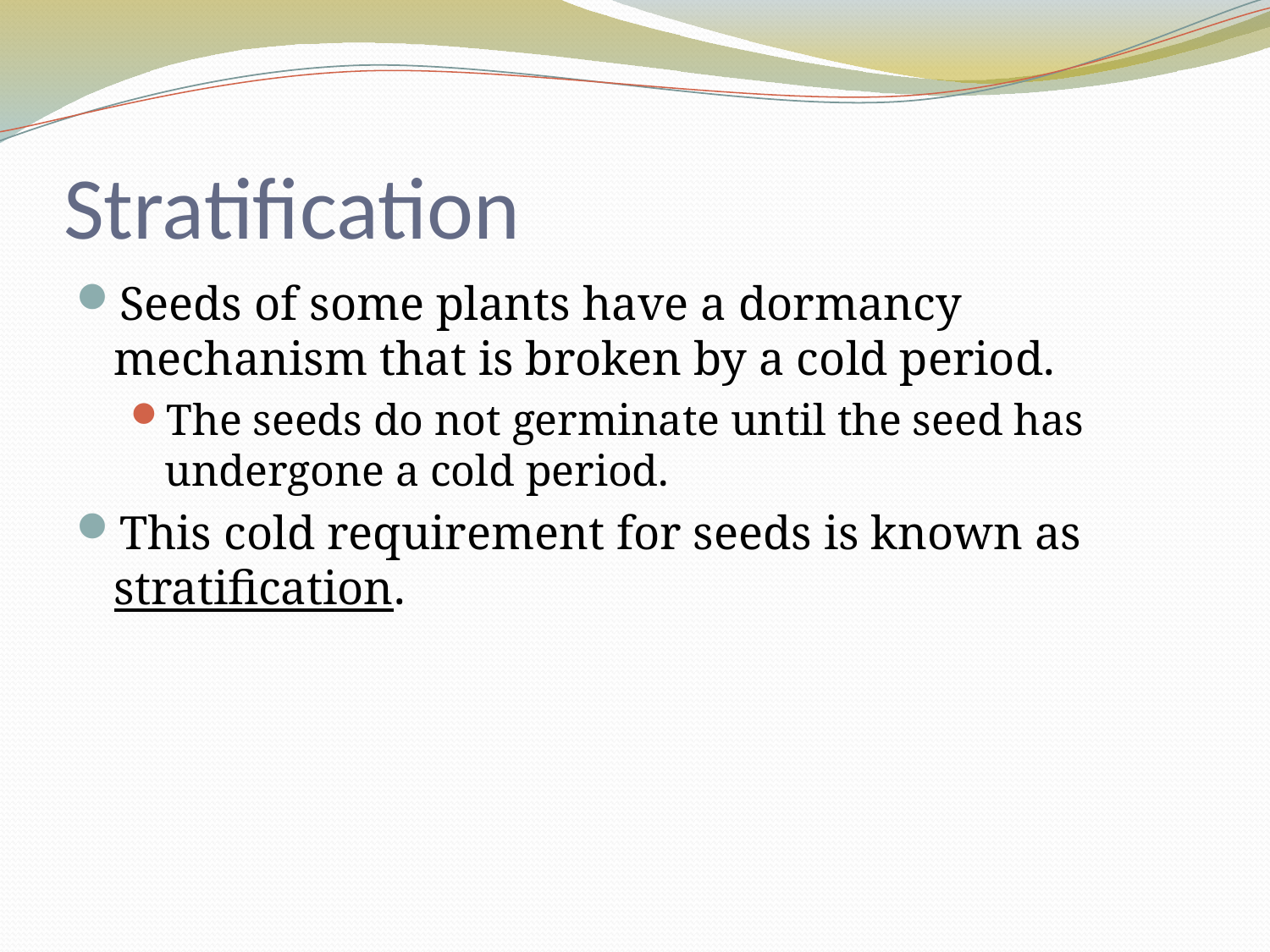

# Stratification
Seeds of some plants have a dormancy mechanism that is broken by a cold period.
The seeds do not germinate until the seed has undergone a cold period.
This cold requirement for seeds is known as stratification.